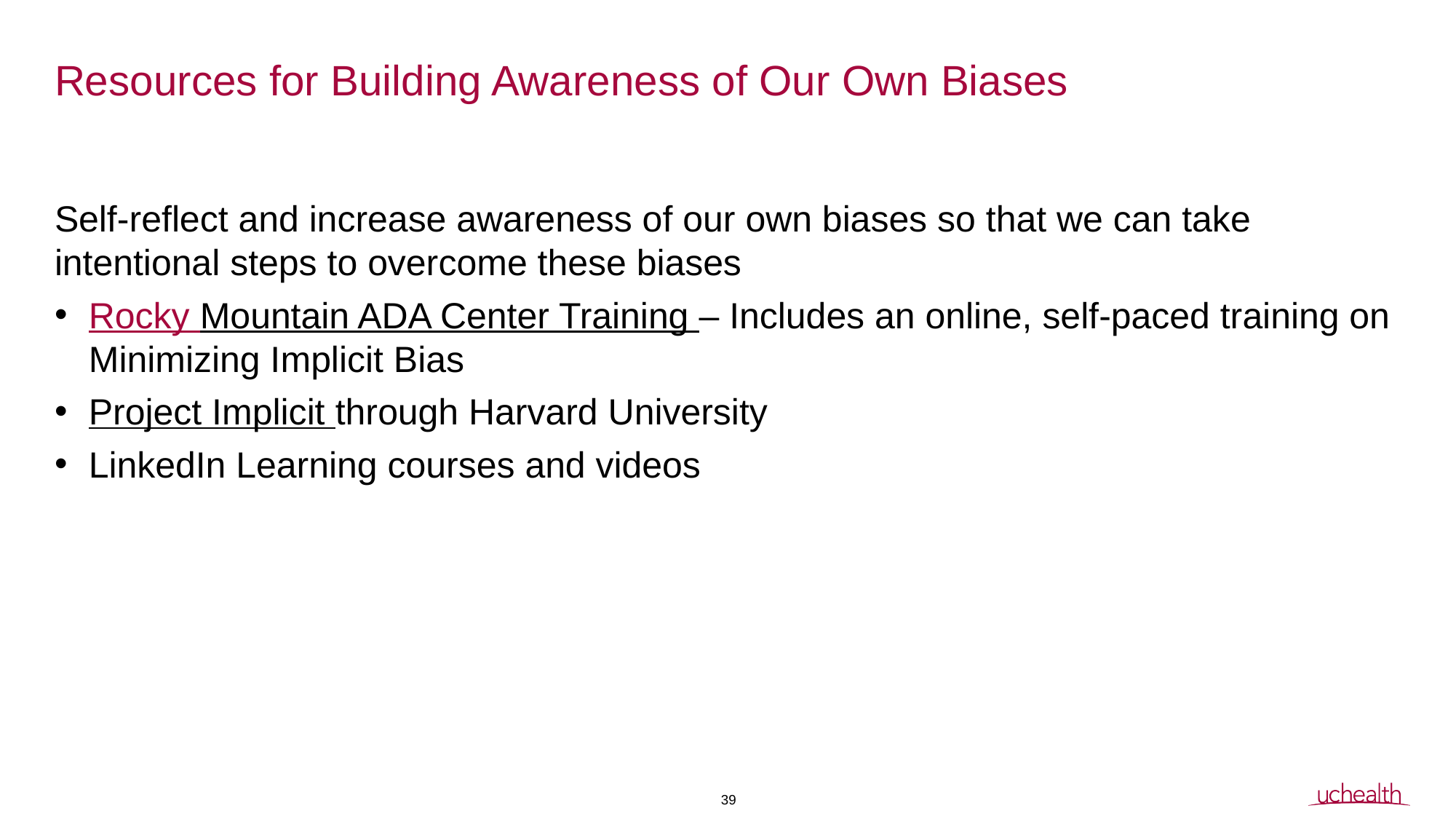

# Resources for Building Awareness of Our Own Biases
Self-reflect and increase awareness of our own biases so that we can take intentional steps to overcome these biases
Rocky Mountain ADA Center Training – Includes an online, self-paced training on Minimizing Implicit Bias
Project Implicit through Harvard University
LinkedIn Learning courses and videos

39